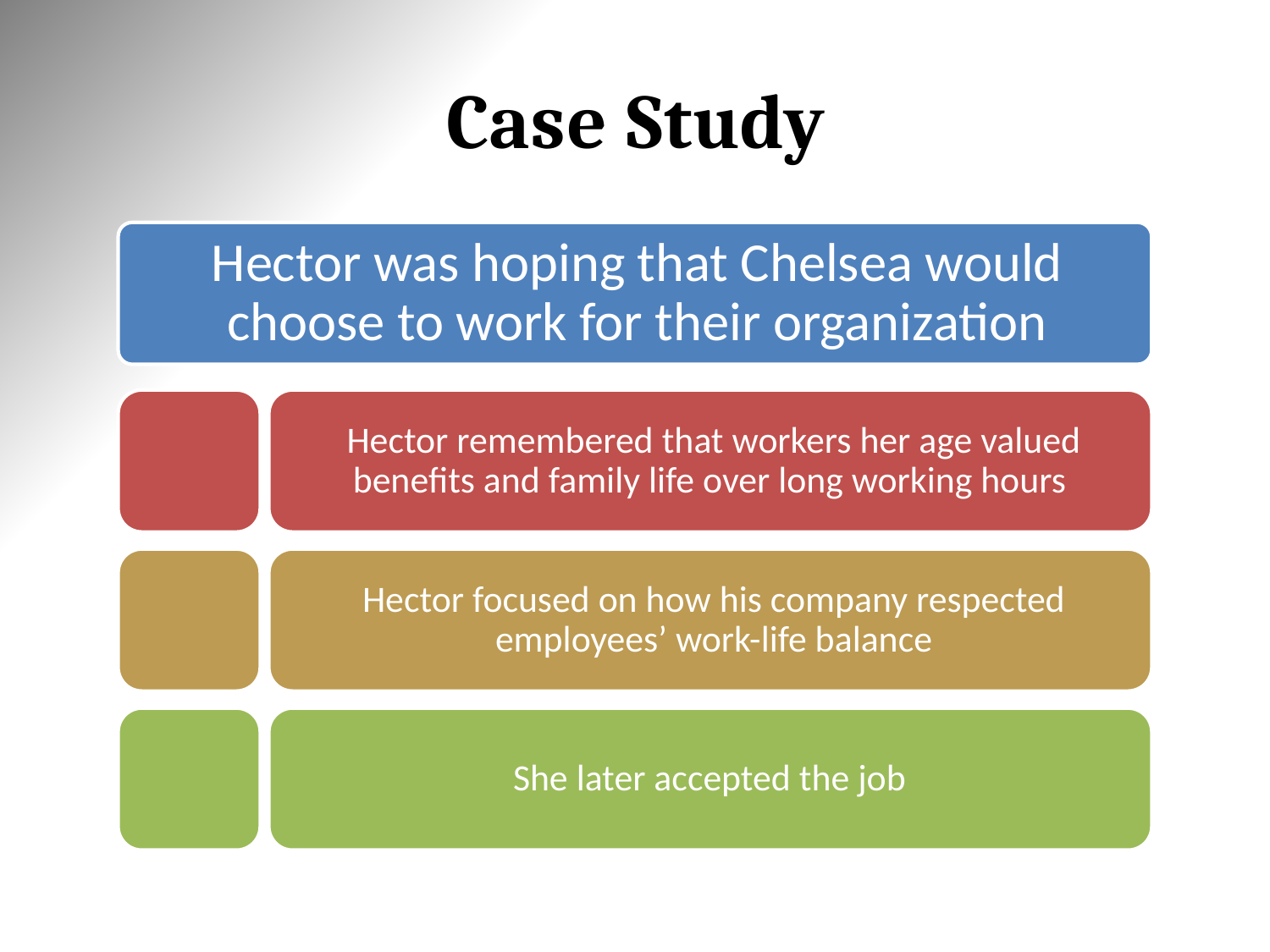

# Case Study
Hector was hoping that Chelsea would choose to work for their organization
Hector remembered that workers her age valued benefits and family life over long working hours
Hector focused on how his company respected employees’ work-life balance
She later accepted the job